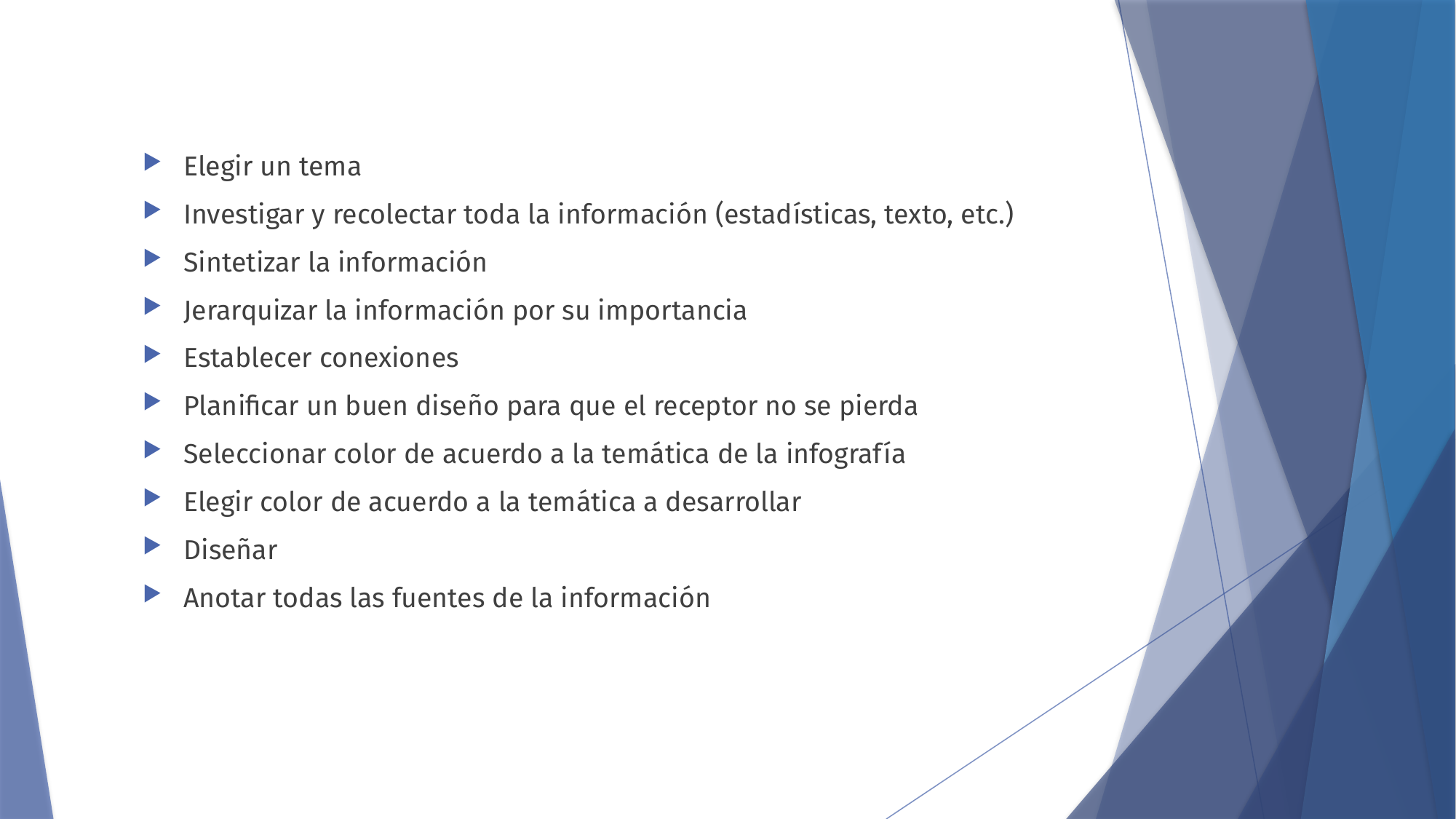

Elegir un tema
Investigar y recolectar toda la información (estadísticas, texto, etc.)
Sintetizar la información
Jerarquizar la información por su importancia
Establecer conexiones
Planificar un buen diseño para que el receptor no se pierda
Seleccionar color de acuerdo a la temática de la infografía
Elegir color de acuerdo a la temática a desarrollar
Diseñar
Anotar todas las fuentes de la información